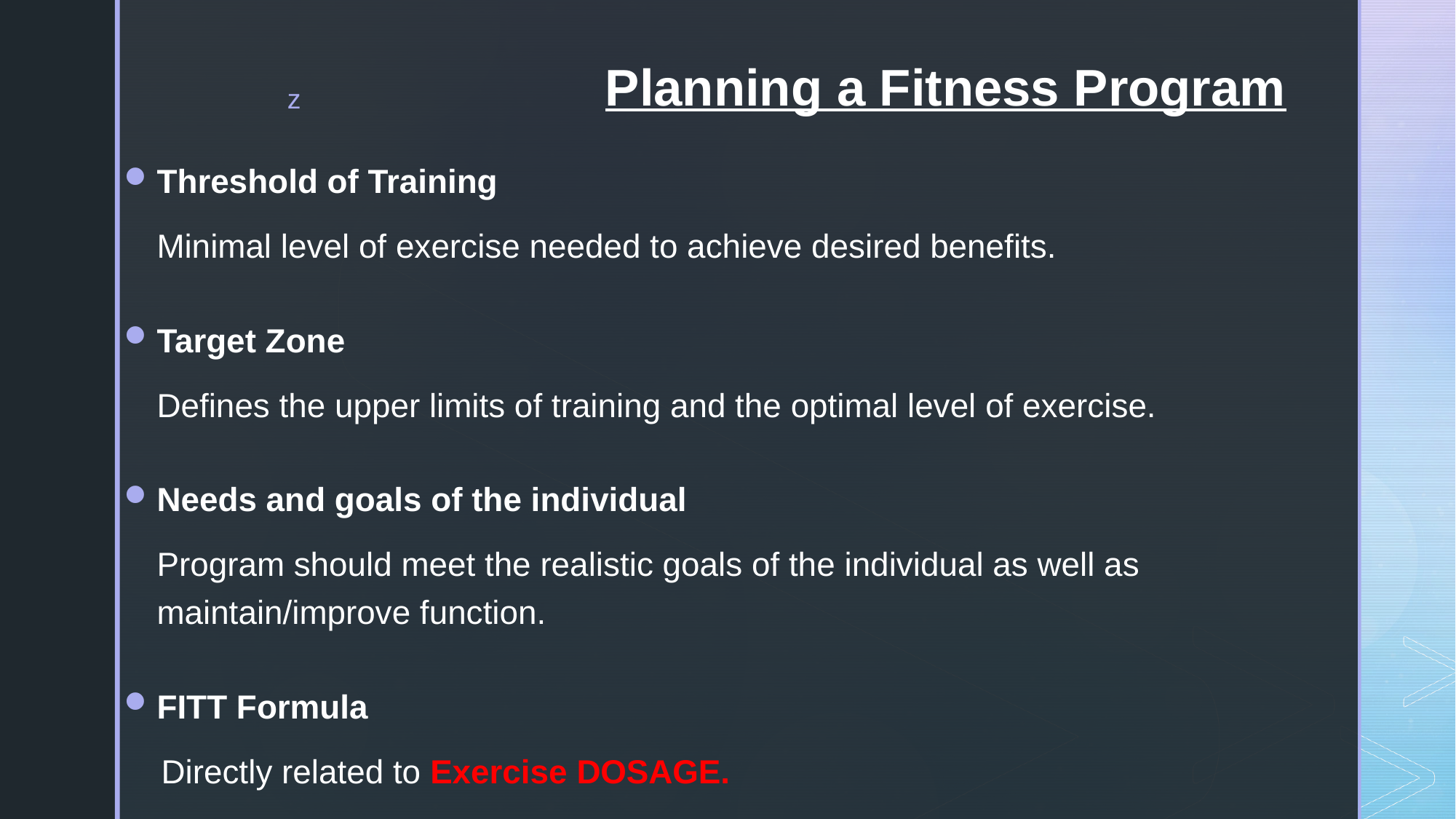

# Planning a Fitness Program
Threshold of Training
Minimal level of exercise needed to achieve desired benefits.

Target Zone
Defines the upper limits of training and the optimal level of exercise.

Needs and goals of the individual
Program should meet the realistic goals of the individual as well as maintain/improve function.

FITT Formula
    Directly related to Exercise DOSAGE.